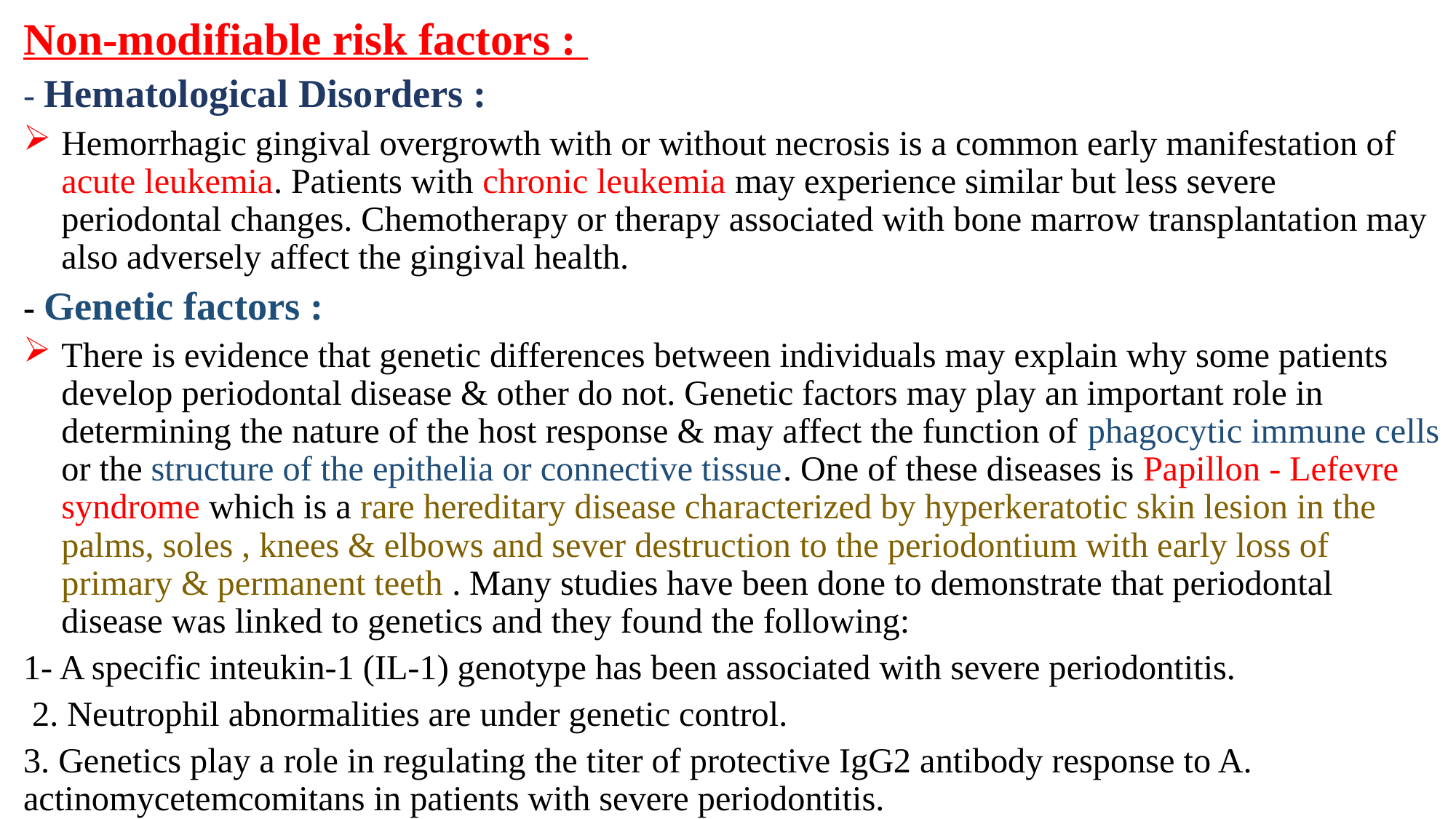

Non-modifiable risk factors :
- Hematological Disorders :
Hemorrhagic gingival overgrowth with or without necrosis is a common early manifestation of acute leukemia. Patients with chronic leukemia may experience similar but less severe periodontal changes. Chemotherapy or therapy associated with bone marrow transplantation may also adversely affect the gingival health.
- Genetic factors :
There is evidence that genetic differences between individuals may explain why some patients develop periodontal disease & other do not. Genetic factors may play an important role in determining the nature of the host response & may affect the function of phagocytic immune cells or the structure of the epithelia or connective tissue. One of these diseases is Papillon - Lefevre syndrome which is a rare hereditary disease characterized by hyperkeratotic skin lesion in the palms, soles , knees & elbows and sever destruction to the periodontium with early loss of primary & permanent teeth . Many studies have been done to demonstrate that periodontal disease was linked to genetics and they found the following:
1- A specific inteukin-1 (IL-1) genotype has been associated with severe periodontitis.
 2. Neutrophil abnormalities are under genetic control.
3. Genetics play a role in regulating the titer of protective IgG2 antibody response to A. actinomycetemcomitans in patients with severe periodontitis.